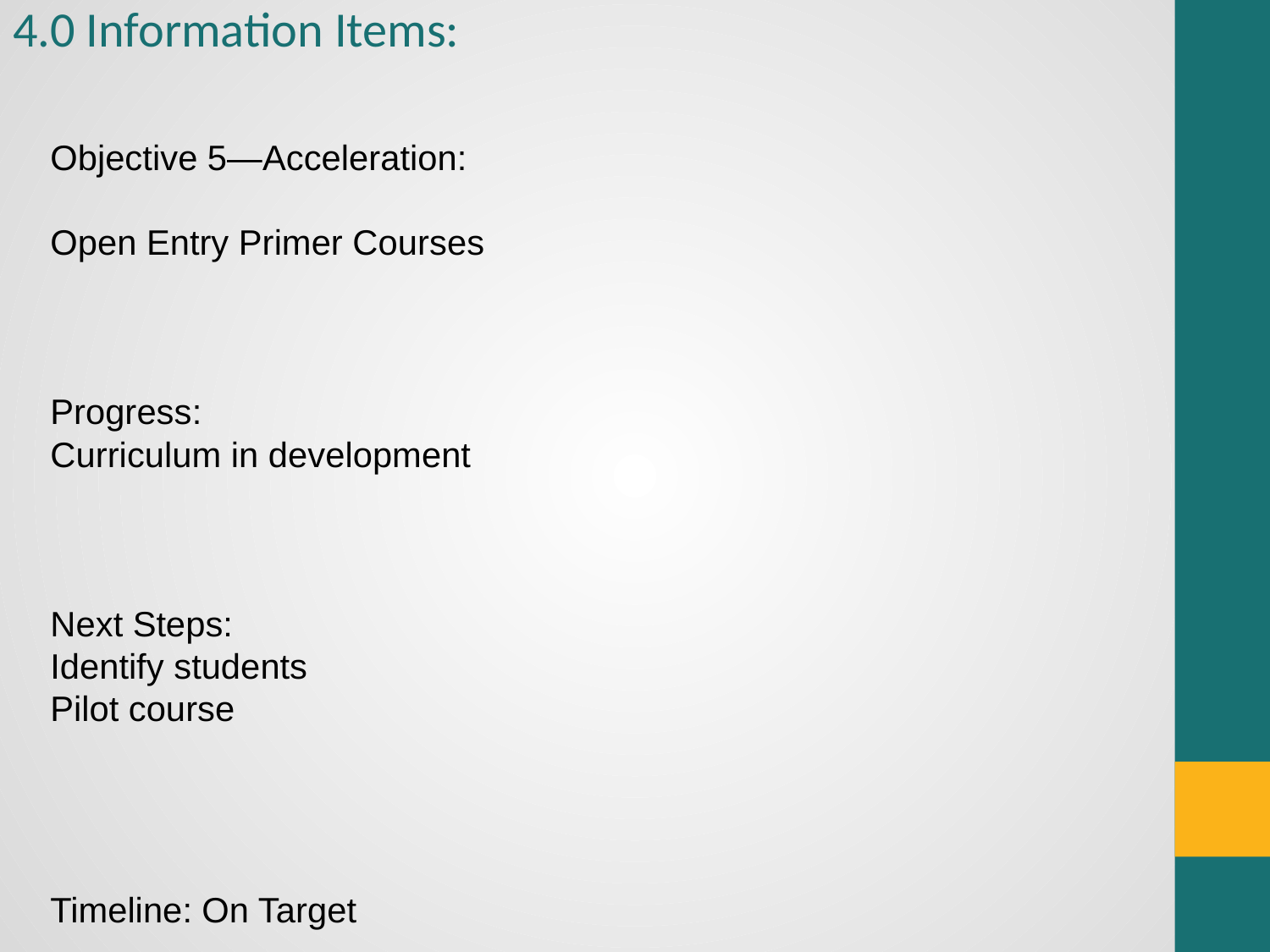

# 4.0 Information Items:
Objective 5—Acceleration:

Open Entry Primer Courses

Progress:
Curriculum in development

Next Steps:
Identify students
Pilot course

Timeline: On Target